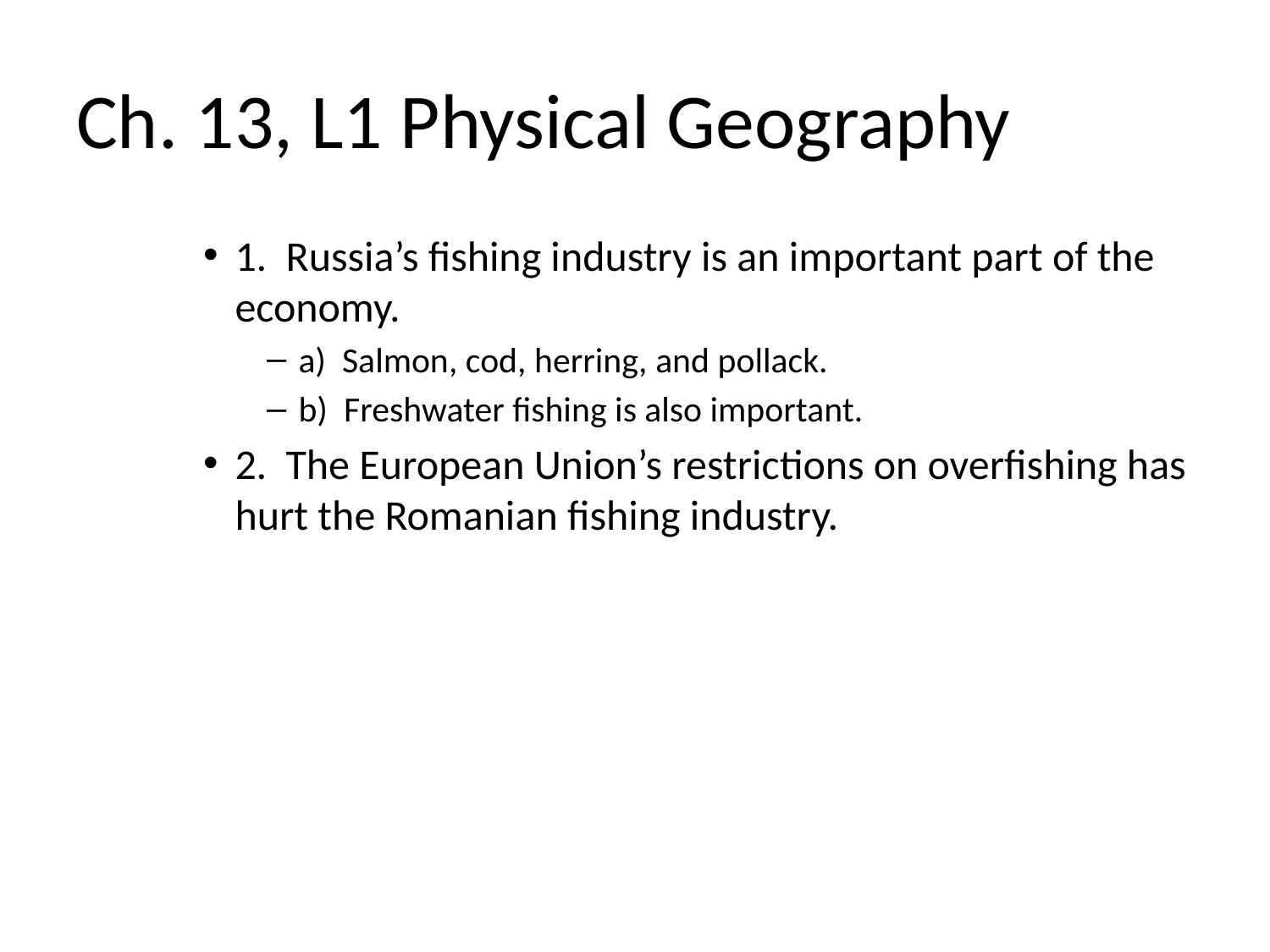

# Ch. 13, L1 Physical Geography
1.  Russia’s fishing industry is an important part of the economy.
a)  Salmon, cod, herring, and pollack.
b)  Freshwater fishing is also important.
2.  The European Union’s restrictions on overfishing has hurt the Romanian fishing industry.